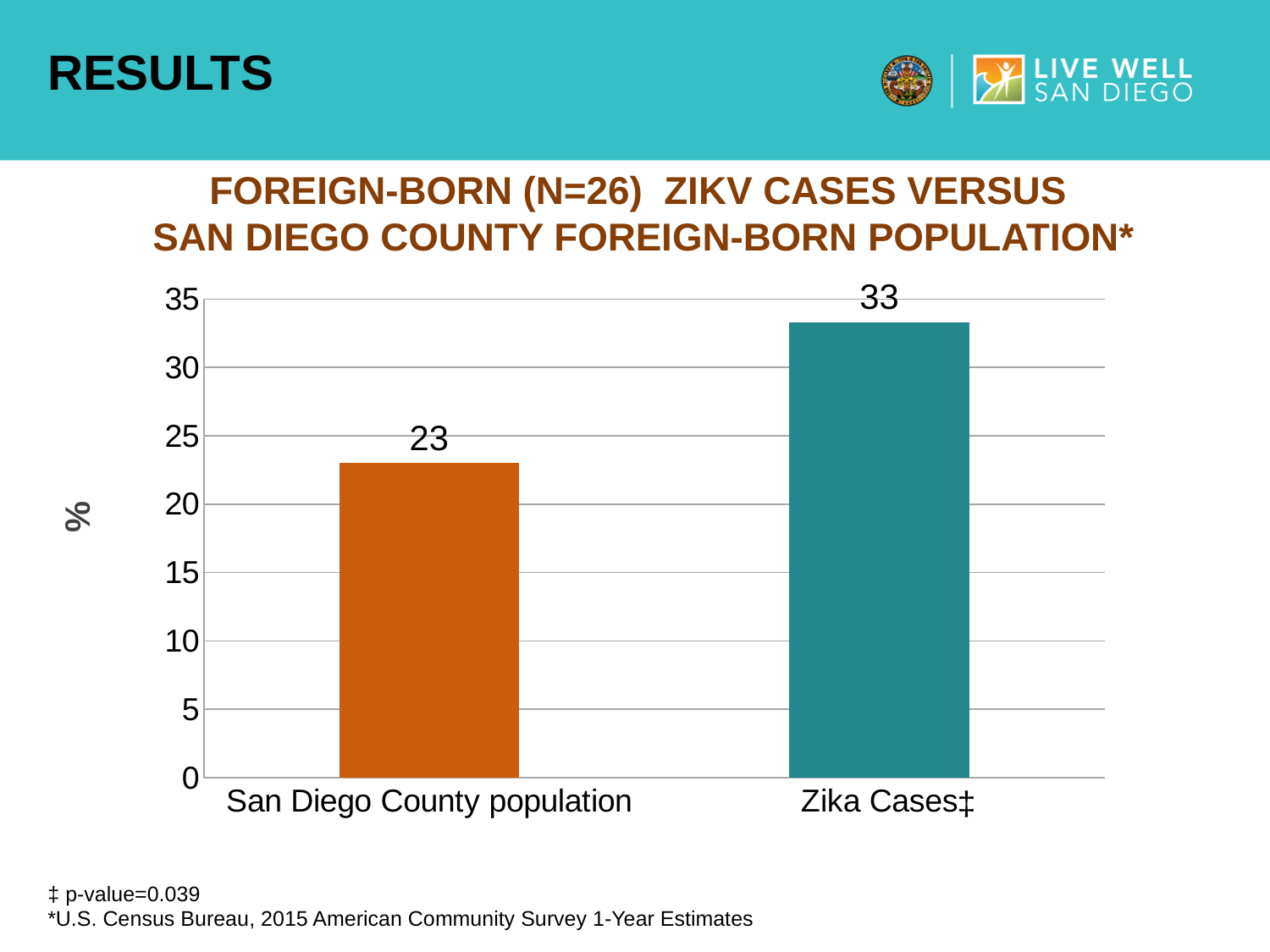

# Results
foreign-born (n=26)  ZiKV cases versus
San Diego County Foreign-born population*

### Chart

| Category | Column1 |
|---|---|
| San Diego County population | 23.0 |
| Zika Cases | 33.3 |
‡
‡ p-value=0.039
*U.S. Census Bureau, 2015 American Community Survey 1-Year Estimates